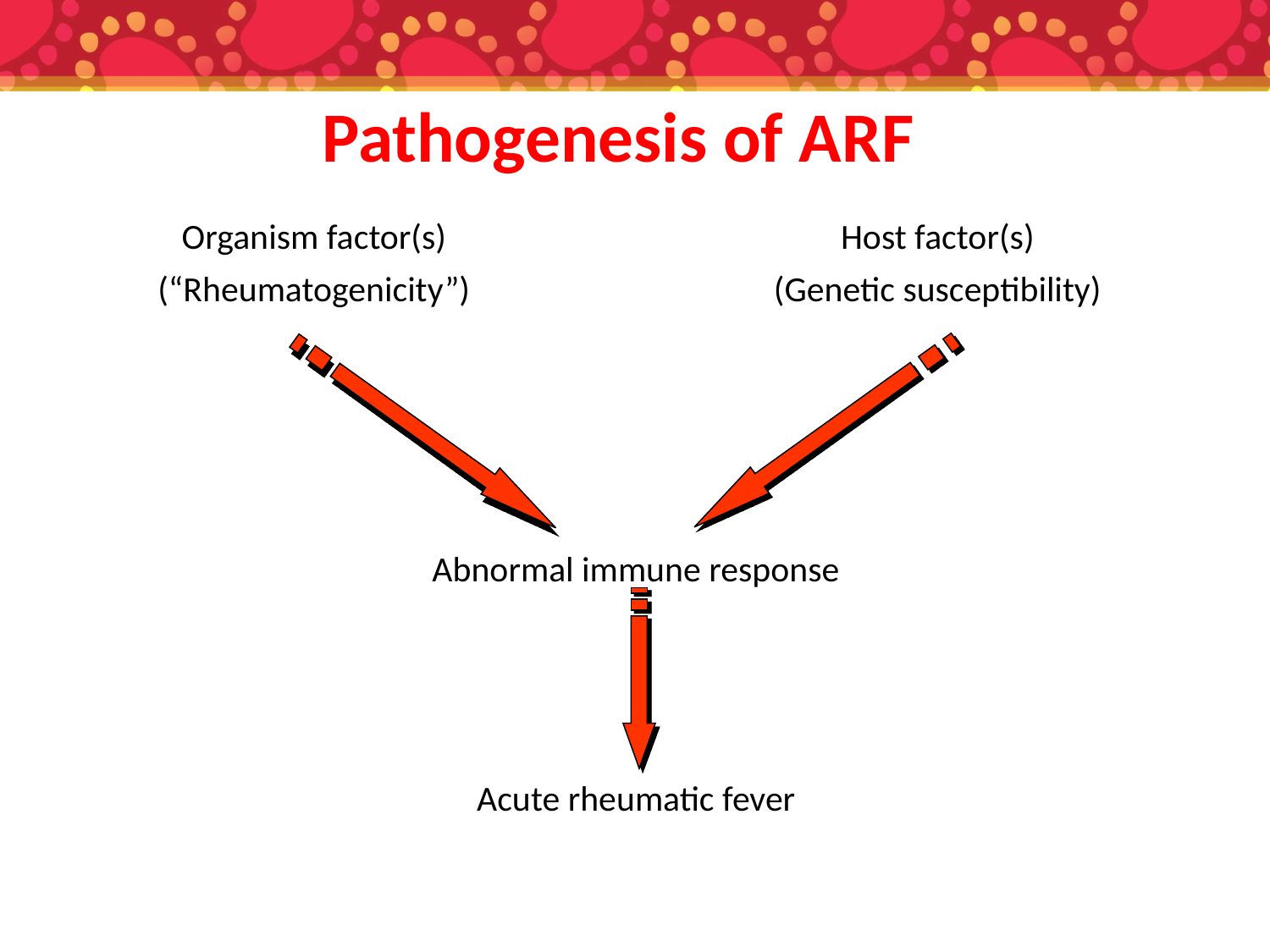

# Pathogenesis of ARF
Organism factor(s)
(“Rheumatogenicity”)
Host factor(s)
(Genetic susceptibility)

Abnormal immune response

Acute rheumatic fever